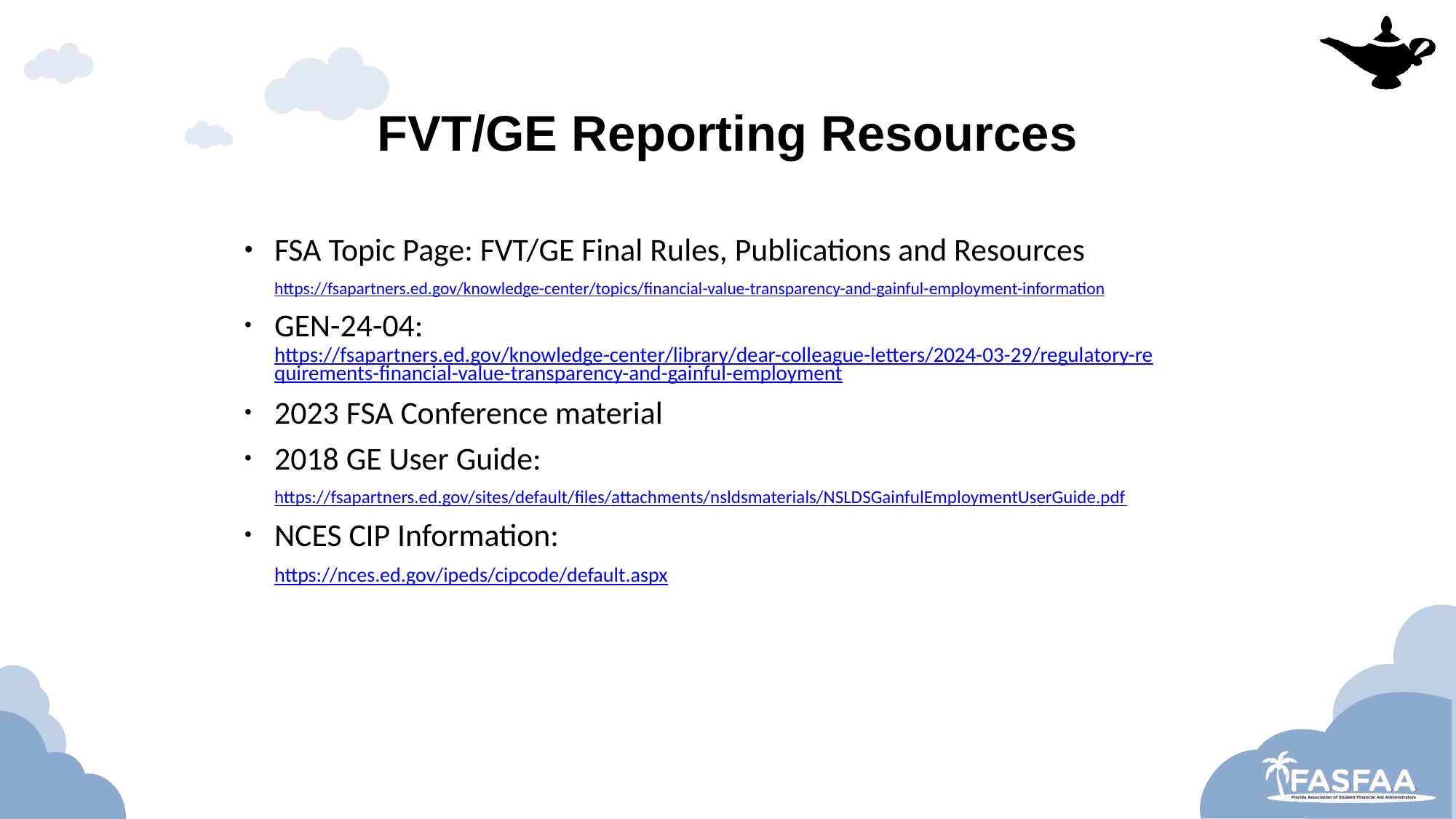

# FVT/GE Reporting Resources
FSA Topic Page: FVT/GE Final Rules, Publications and Resources
https://fsapartners.ed.gov/knowledge-center/topics/financial-value-transparency-and-gainful-employment-information
GEN-24-04: https://fsapartners.ed.gov/knowledge-center/library/dear-colleague-letters/2024-03-29/regulatory-requirements-financial-value-transparency-and-gainful-employment
2023 FSA Conference material
2018 GE User Guide:
https://fsapartners.ed.gov/sites/default/files/attachments/nsldsmaterials/NSLDSGainfulEmploymentUserGuide.pdf
NCES CIP Information:
https://nces.ed.gov/ipeds/cipcode/default.aspx